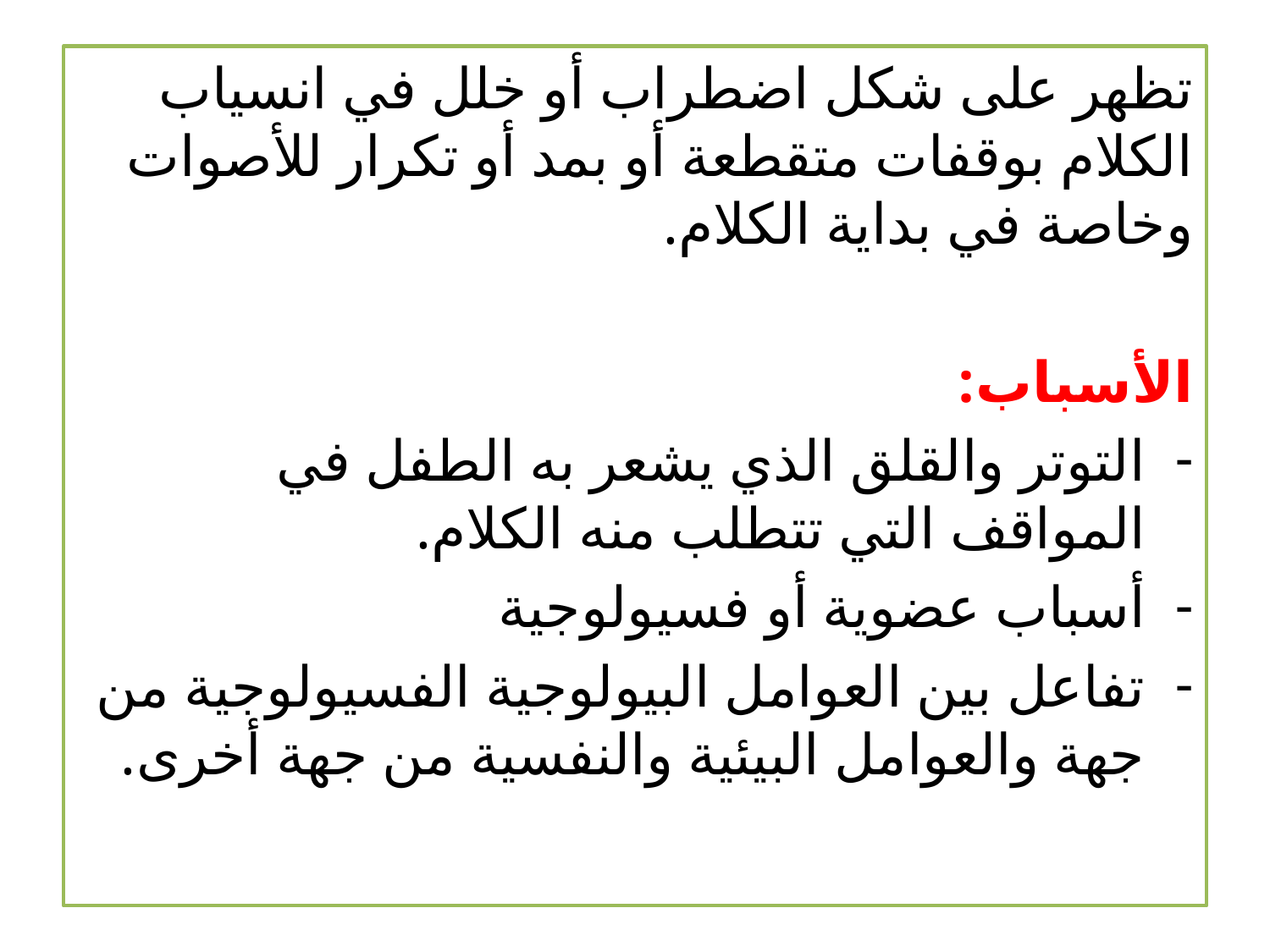

تظهر على شكل اضطراب أو خلل في انسياب الكلام بوقفات متقطعة أو بمد أو تكرار للأصوات وخاصة في بداية الكلام.

الأسباب:
التوتر والقلق الذي يشعر به الطفل في المواقف التي تتطلب منه الكلام.
أسباب عضوية أو فسيولوجية
تفاعل بين العوامل البيولوجية الفسيولوجية من جهة والعوامل البيئية والنفسية من جهة أخرى.